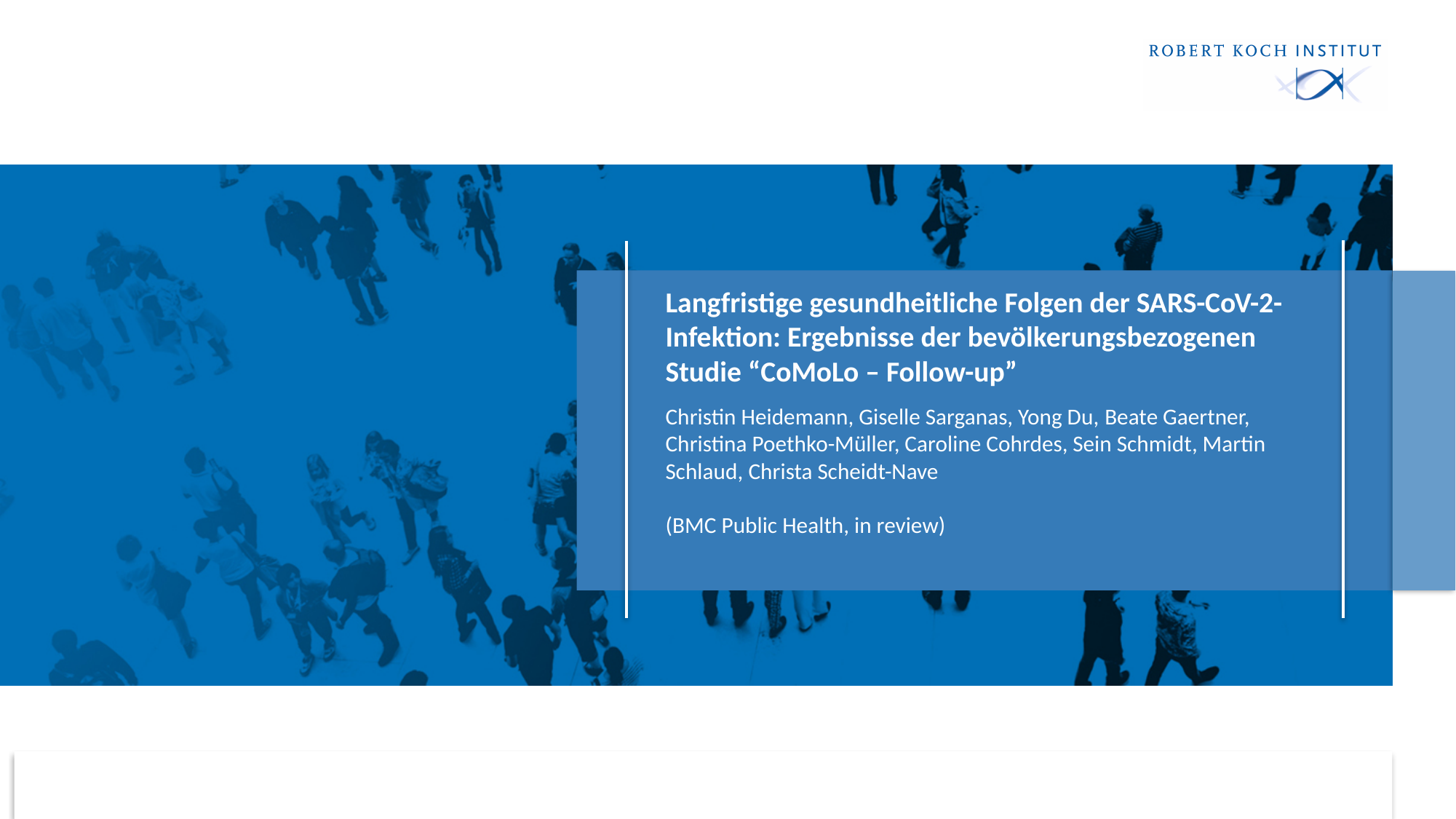

# Langfristige gesundheitliche Folgen der SARS-CoV-2- Infektion: Ergebnisse der bevölkerungsbezogenen Studie “CoMoLo – Follow-up” Christin Heidemann, Giselle Sarganas, Yong Du, Beate Gaertner, Christina Poethko-Müller, Caroline Cohrdes, Sein Schmidt, Martin Schlaud, Christa Scheidt-Nave (BMC Public Health, in review)